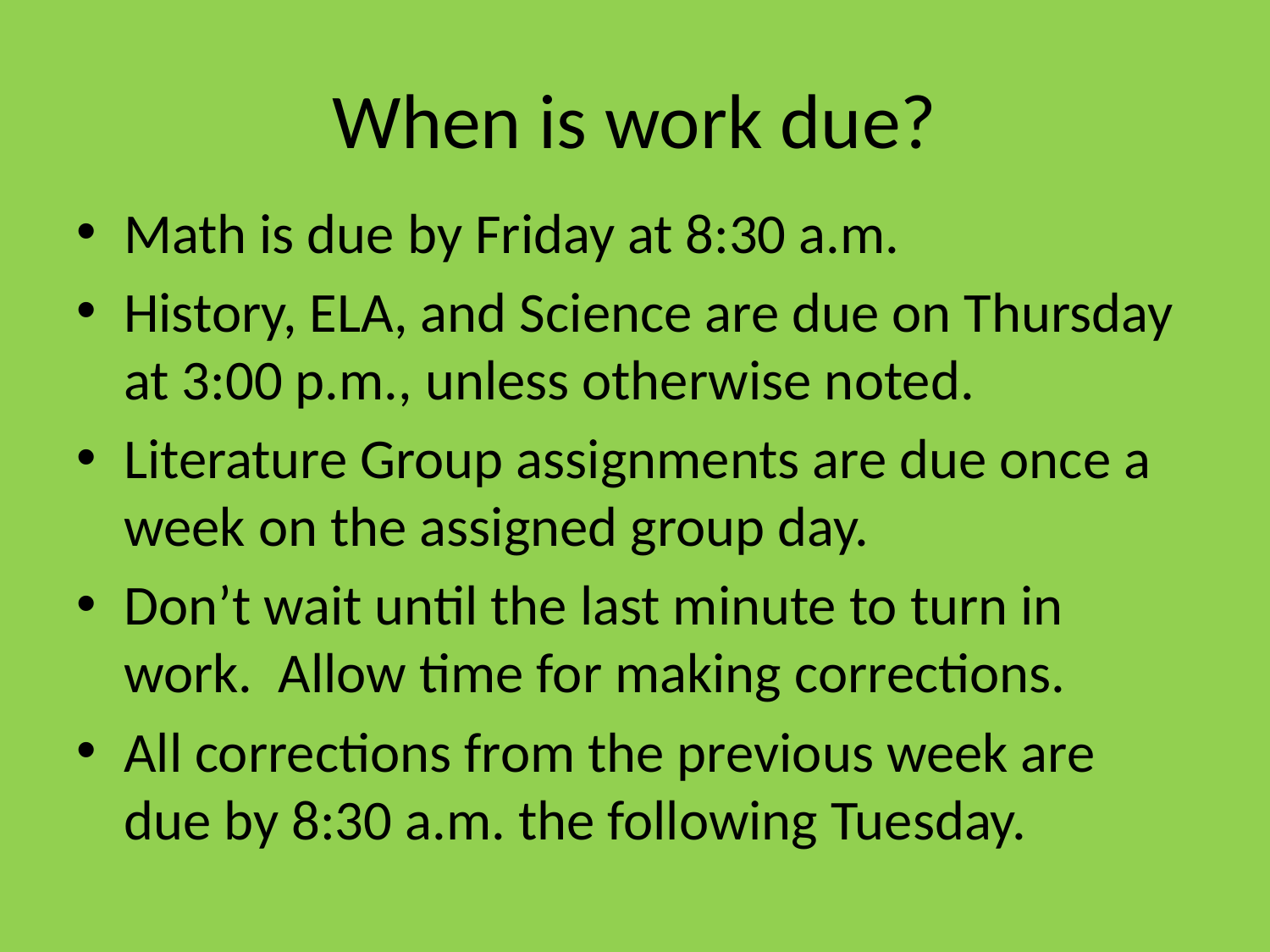

# When is work due?
Math is due by Friday at 8:30 a.m.
History, ELA, and Science are due on Thursday at 3:00 p.m., unless otherwise noted.
Literature Group assignments are due once a week on the assigned group day.
Don’t wait until the last minute to turn in work.  Allow time for making corrections.
All corrections from the previous week are due by 8:30 a.m. the following Tuesday.